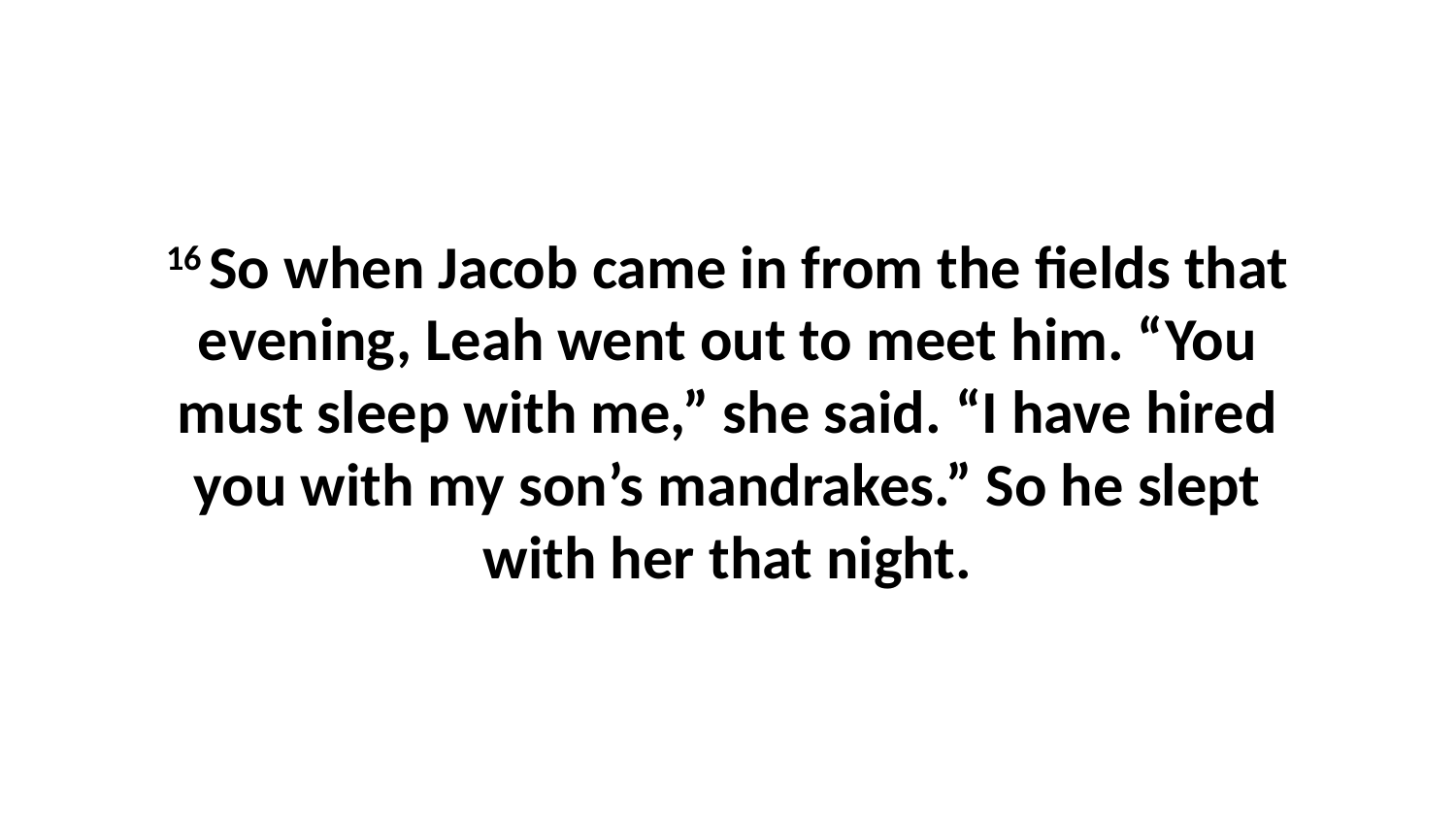

16 So when Jacob came in from the fields that evening, Leah went out to meet him. “You must sleep with me,” she said. “I have hired you with my son’s mandrakes.” So he slept with her that night.